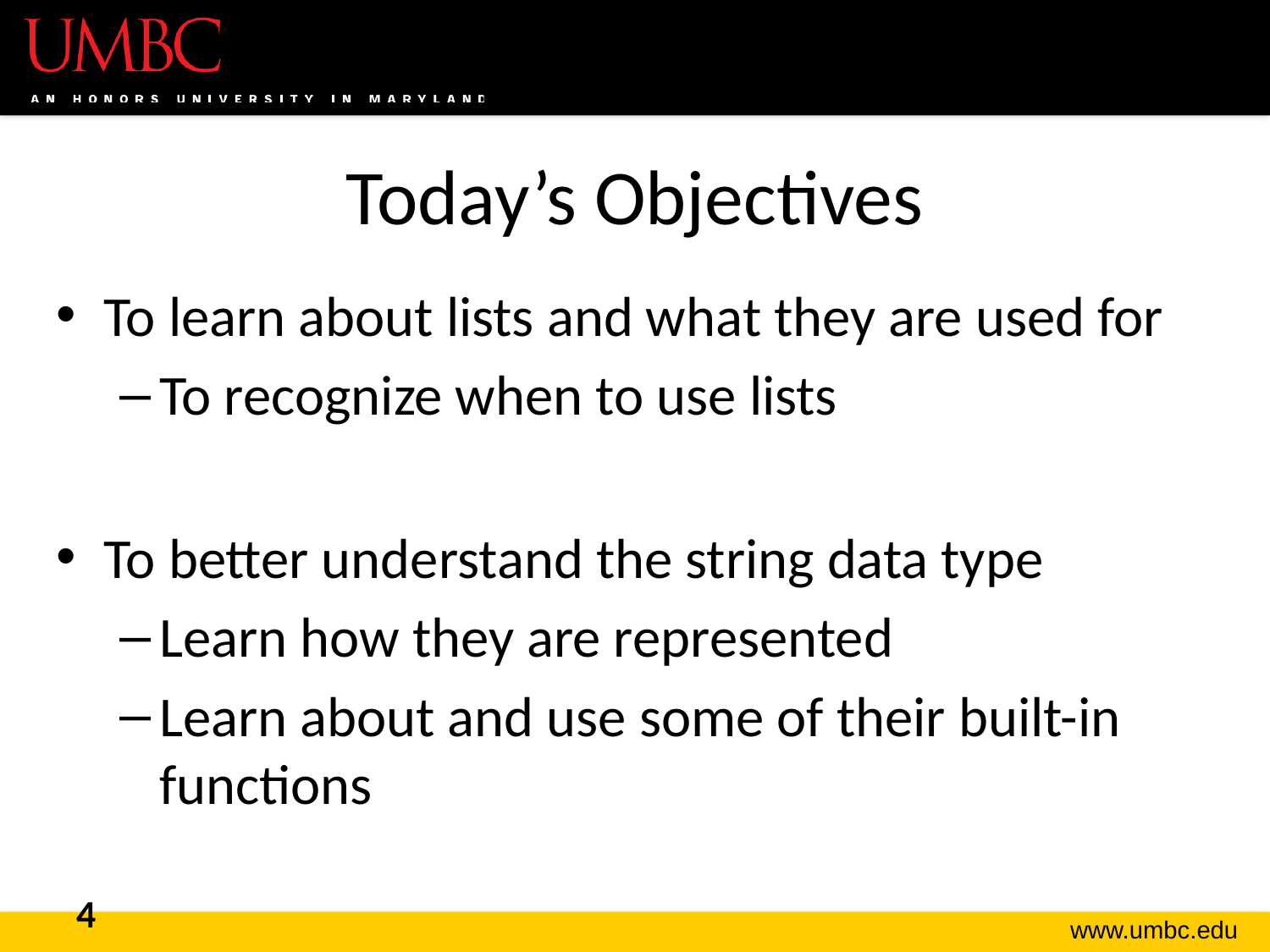

# Today’s Objectives
To learn about lists and what they are used for
To recognize when to use lists

To better understand the string data type
Learn how they are represented
Learn about and use some of their built-in functions
4